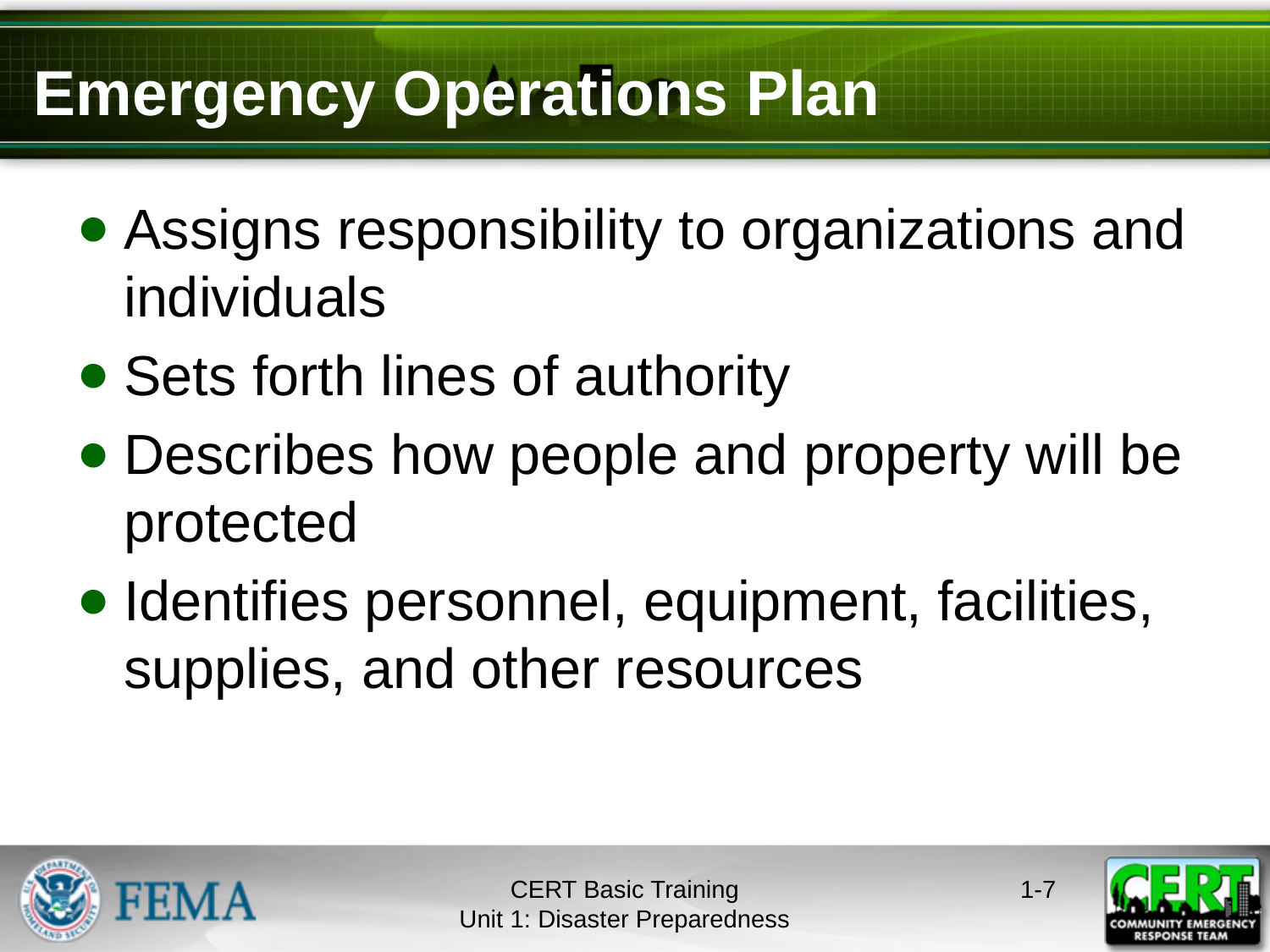

# Emergency Operations Plan
Assigns responsibility to organizations and individuals
Sets forth lines of authority
Describes how people and property will be protected
Identifies personnel, equipment, facilities, supplies, and other resources
CERT Basic Training
Unit 1: Disaster Preparedness
1-7